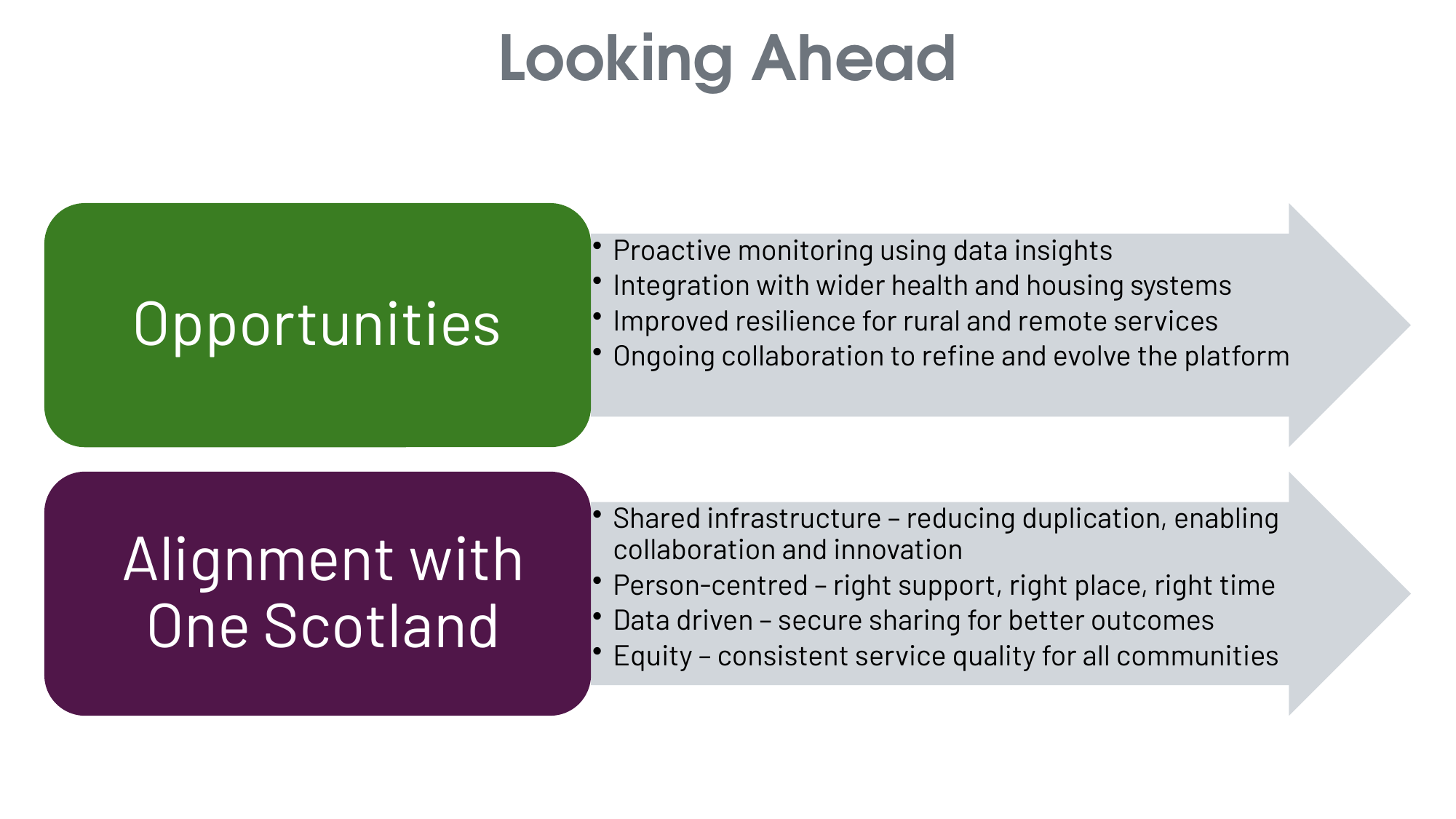

Looking Ahead
Proactive monitoring using data insights
Integration with wider health and housing systems
Improved resilience for rural and remote services
Ongoing collaboration to refine and evolve the platform
Opportunities
Shared infrastructure – reducing duplication, enabling collaboration and innovation
Person-centred – right support, right place, right time
Data driven – secure sharing for better outcomes
Equity – consistent service quality for all communities
Alignment with One Scotland